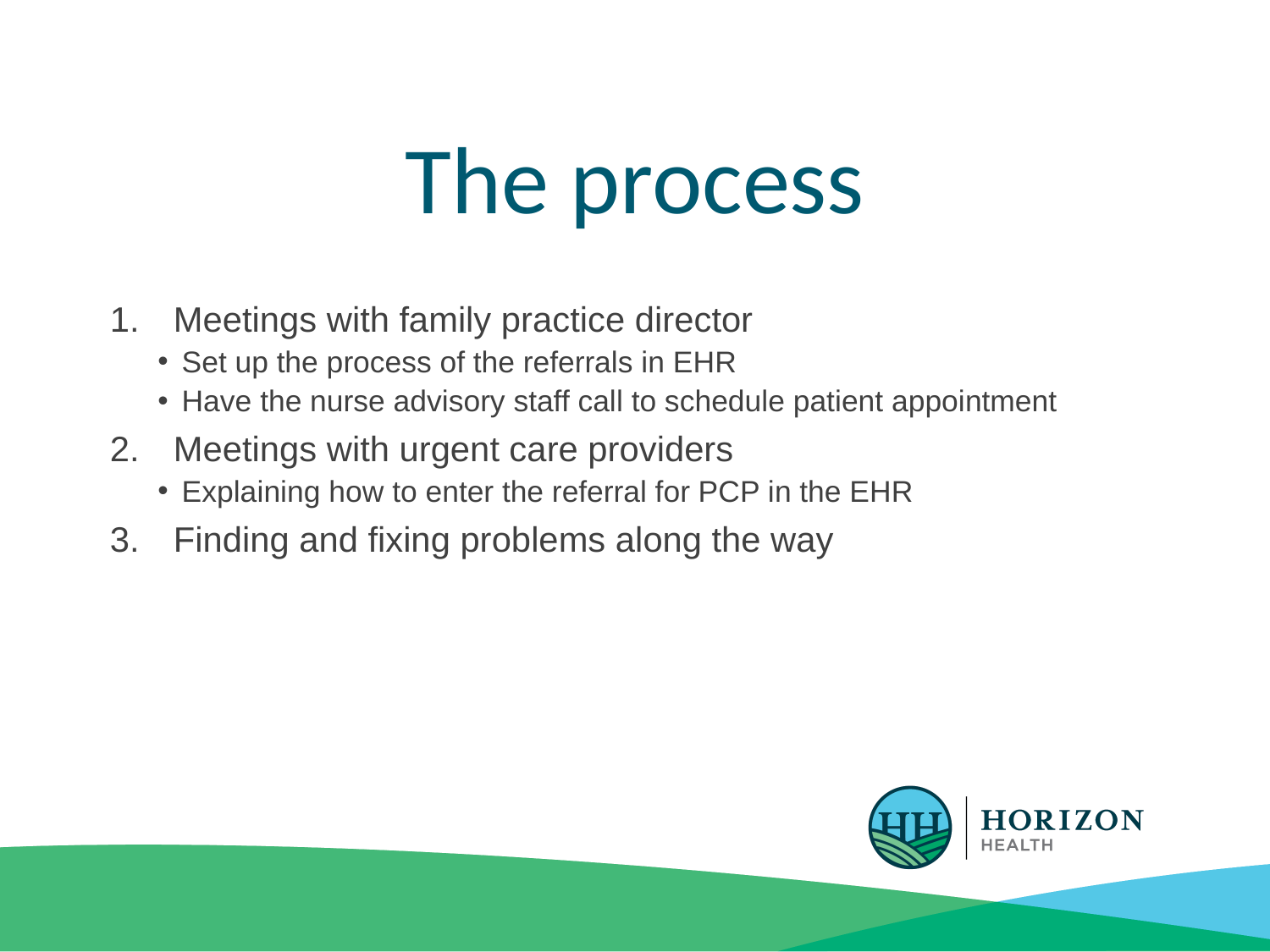

# The process
Meetings with family practice director
Set up the process of the referrals in EHR
Have the nurse advisory staff call to schedule patient appointment
Meetings with urgent care providers
Explaining how to enter the referral for PCP in the EHR
Finding and fixing problems along the way